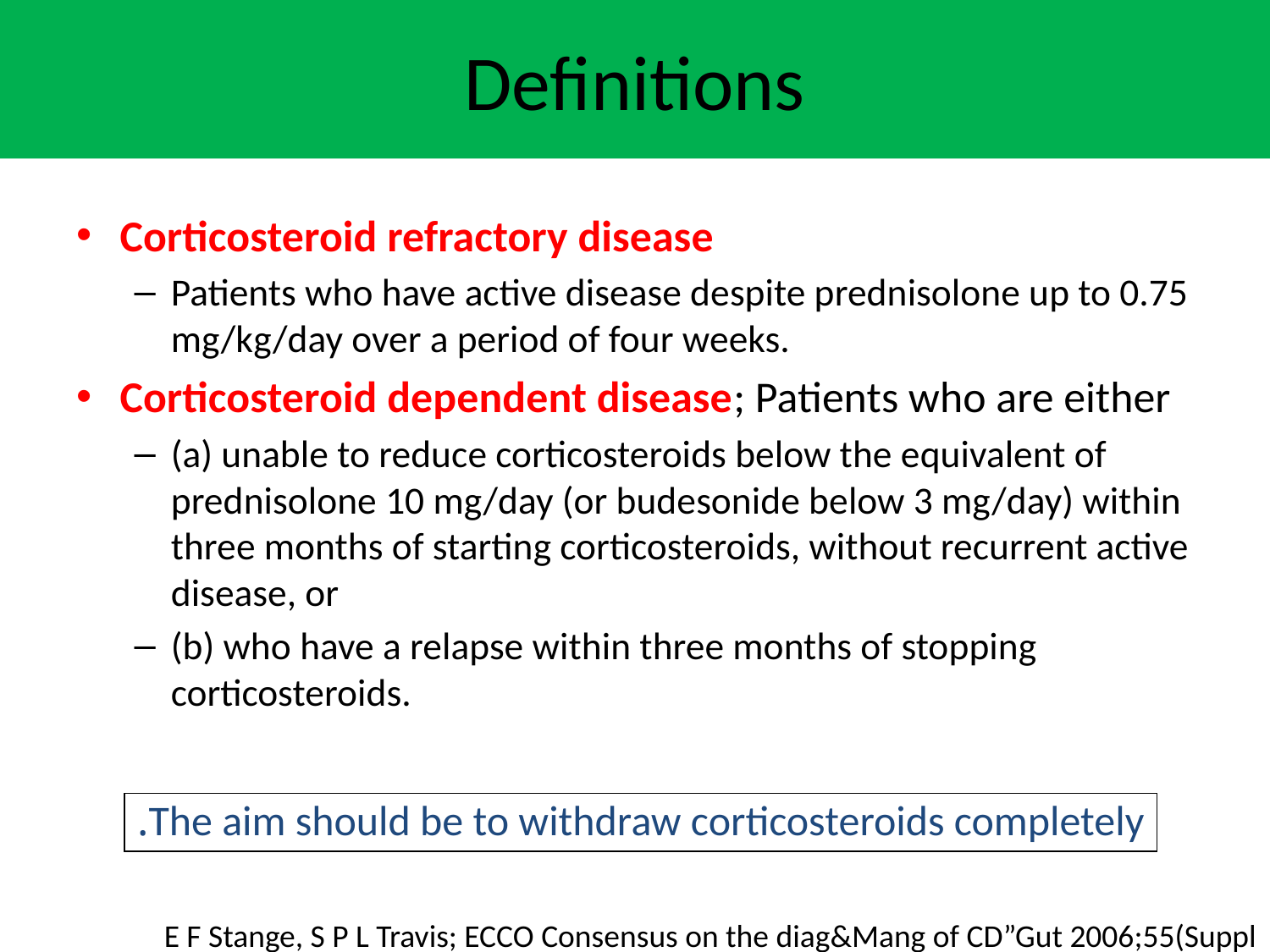

# Definitions
Corticosteroid refractory disease
Patients who have active disease despite prednisolone up to 0.75 mg/kg/day over a period of four weeks.
Corticosteroid dependent disease; Patients who are either
(a) unable to reduce corticosteroids below the equivalent of prednisolone 10 mg/day (or budesonide below 3 mg/day) within three months of starting corticosteroids, without recurrent active disease, or
(b) who have a relapse within three months of stopping corticosteroids.
The aim should be to withdraw corticosteroids completely.
E F Stange, S P L Travis; ECCO Consensus on the diag&Mang of CD”Gut 2006;55(Suppl I.)